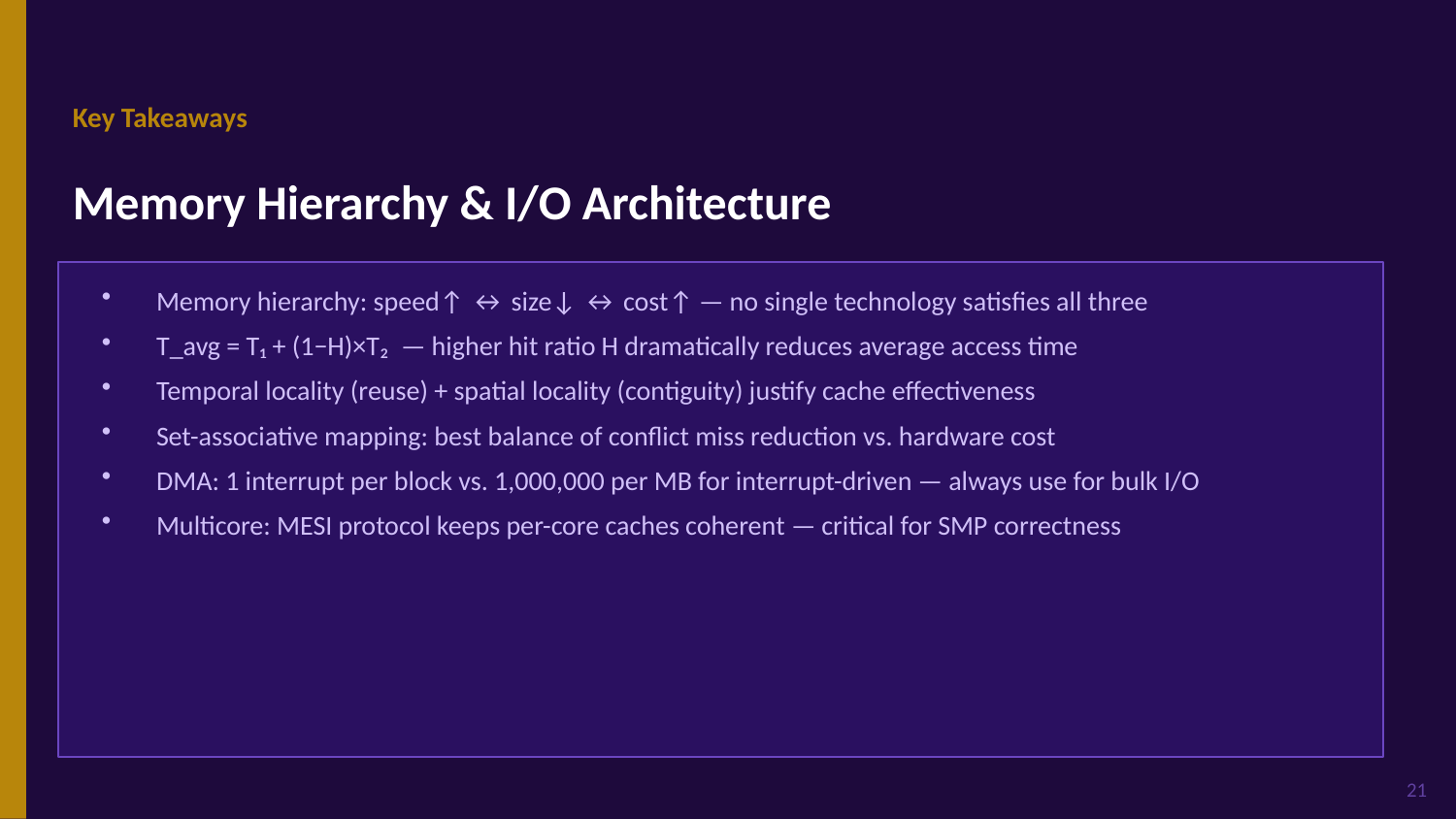

Key Takeaways
Memory Hierarchy & I/O Architecture

Memory hierarchy: speed↑ ↔ size↓ ↔ cost↑ — no single technology satisfies all three
T_avg = T₁ + (1−H)×T₂  — higher hit ratio H dramatically reduces average access time
Temporal locality (reuse) + spatial locality (contiguity) justify cache effectiveness
Set-associative mapping: best balance of conflict miss reduction vs. hardware cost
DMA: 1 interrupt per block vs. 1,000,000 per MB for interrupt-driven — always use for bulk I/O
Multicore: MESI protocol keeps per-core caches coherent — critical for SMP correctness
21